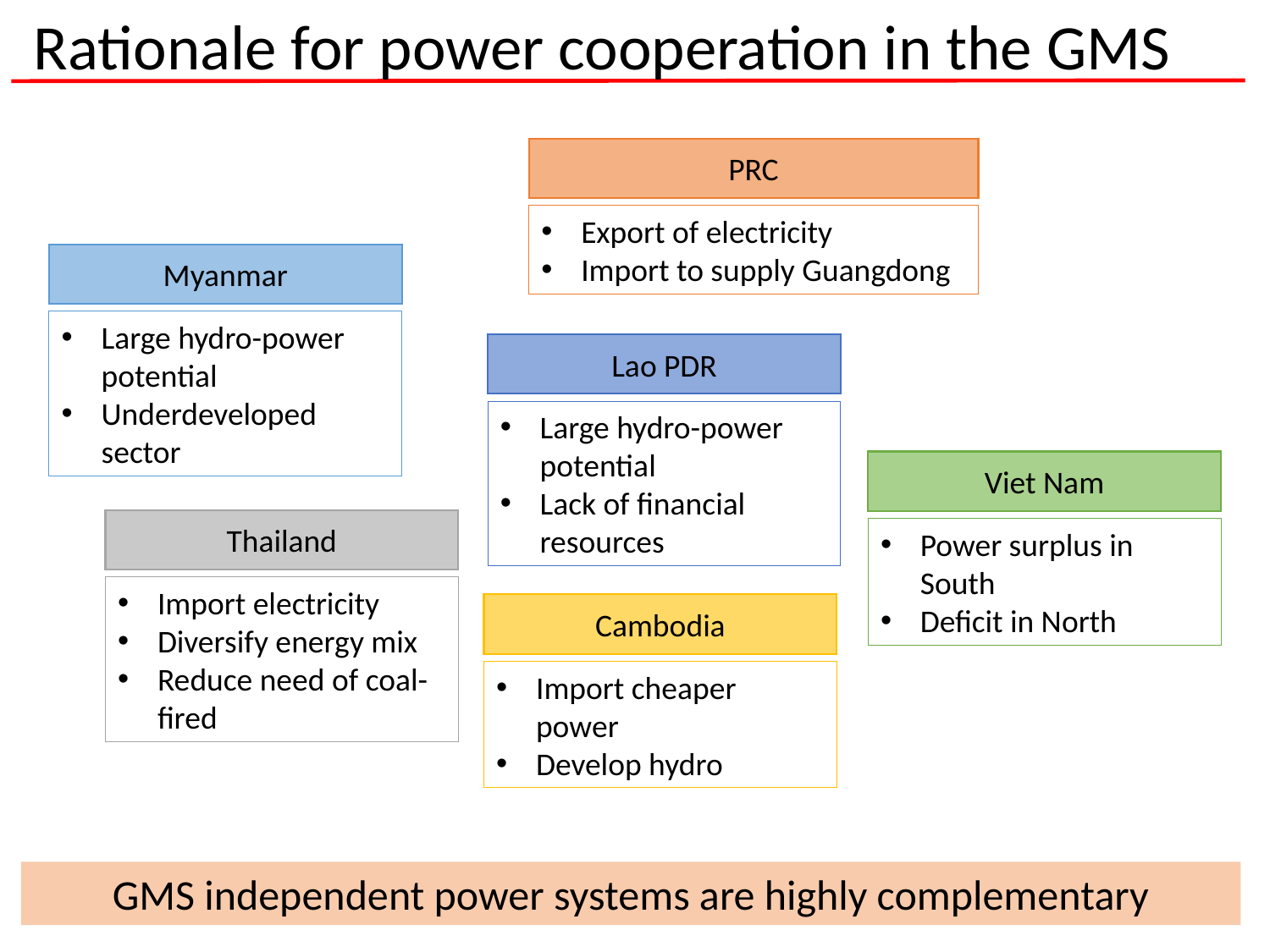

# Rationale for power cooperation in the GMS
PRC
Export of electricity
Import to supply Guangdong
Myanmar
Large hydro-power potential
Underdeveloped sector
Lao PDR
Large hydro-power potential
Lack of financial resources
Viet Nam
Thailand
Power surplus in South
Deficit in North
Import electricity
Diversify energy mix
Reduce need of coal-fired
Cambodia
Import cheaper power
Develop hydro
GMS independent power systems are highly complementary